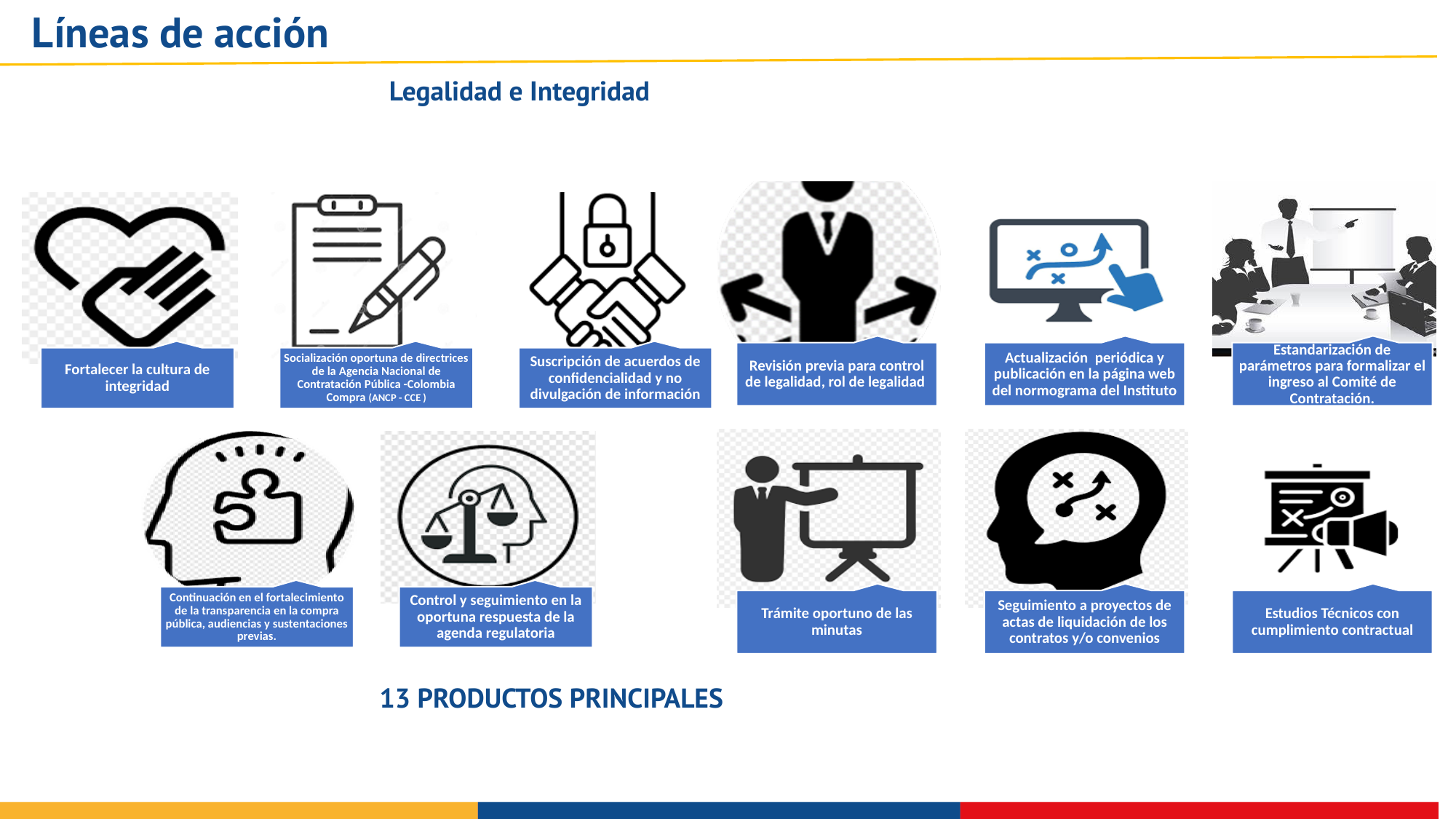

Líneas de acción
Legalidad e Integridad
Fortalecer la cultura de integridad
Socialización oportuna de directrices de la Agencia Nacional de Contratación Pública -Colombia Compra (ANCP - CCE )
Suscripción de acuerdos de confidencialidad y no divulgación de información
Continuación en el fortalecimiento de la transparencia en la compra pública, audiencias y sustentaciones previas.
Control y seguimiento en la oportuna respuesta de la agenda regulatoria
Revisión previa para control de legalidad, rol de legalidad
Actualización  periódica y publicación en la página web del normograma del Instituto
Estandarización de parámetros para formalizar el ingreso al Comité de Contratación.
Trámite oportuno de las minutas
Seguimiento a proyectos de actas de liquidación de los contratos y/o convenios
Estudios Técnicos con cumplimiento contractual

13 PRODUCTOS PRINCIPALES